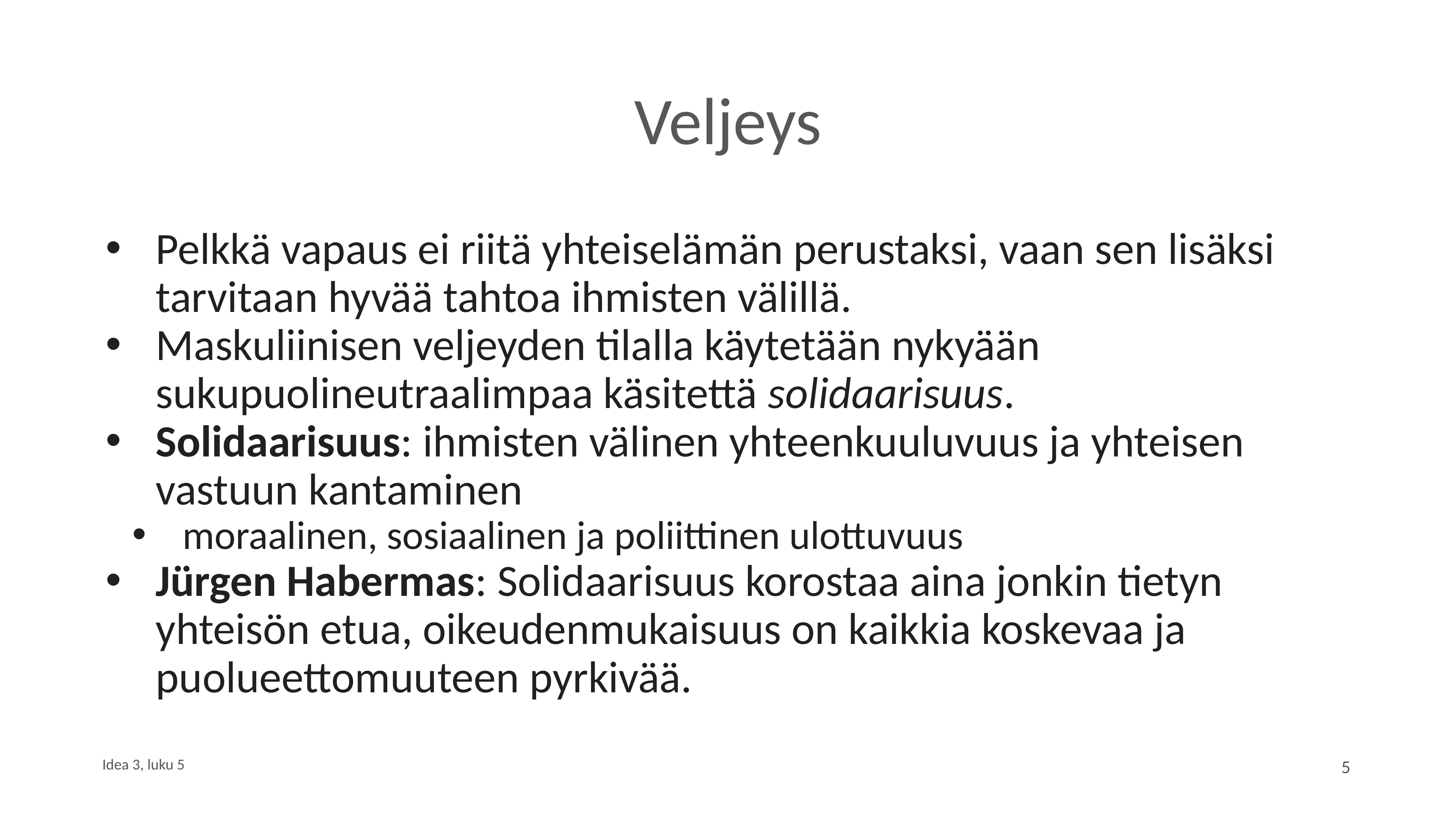

# Veljeys
Pelkkä vapaus ei riitä yhteiselämän perustaksi, vaan sen lisäksi tarvitaan hyvää tahtoa ihmisten välillä.
Maskuliinisen veljeyden tilalla käytetään nykyään sukupuolineutraalimpaa käsitettä solidaarisuus.
Solidaarisuus: ihmisten välinen yhteenkuuluvuus ja yhteisen vastuun kantaminen
moraalinen, sosiaalinen ja poliittinen ulottuvuus
Jürgen Habermas: Solidaarisuus korostaa aina jonkin tietyn yhteisön etua, oikeudenmukaisuus on kaikkia koskevaa ja puolueettomuuteen pyrkivää.
Idea 3, luku 5
5